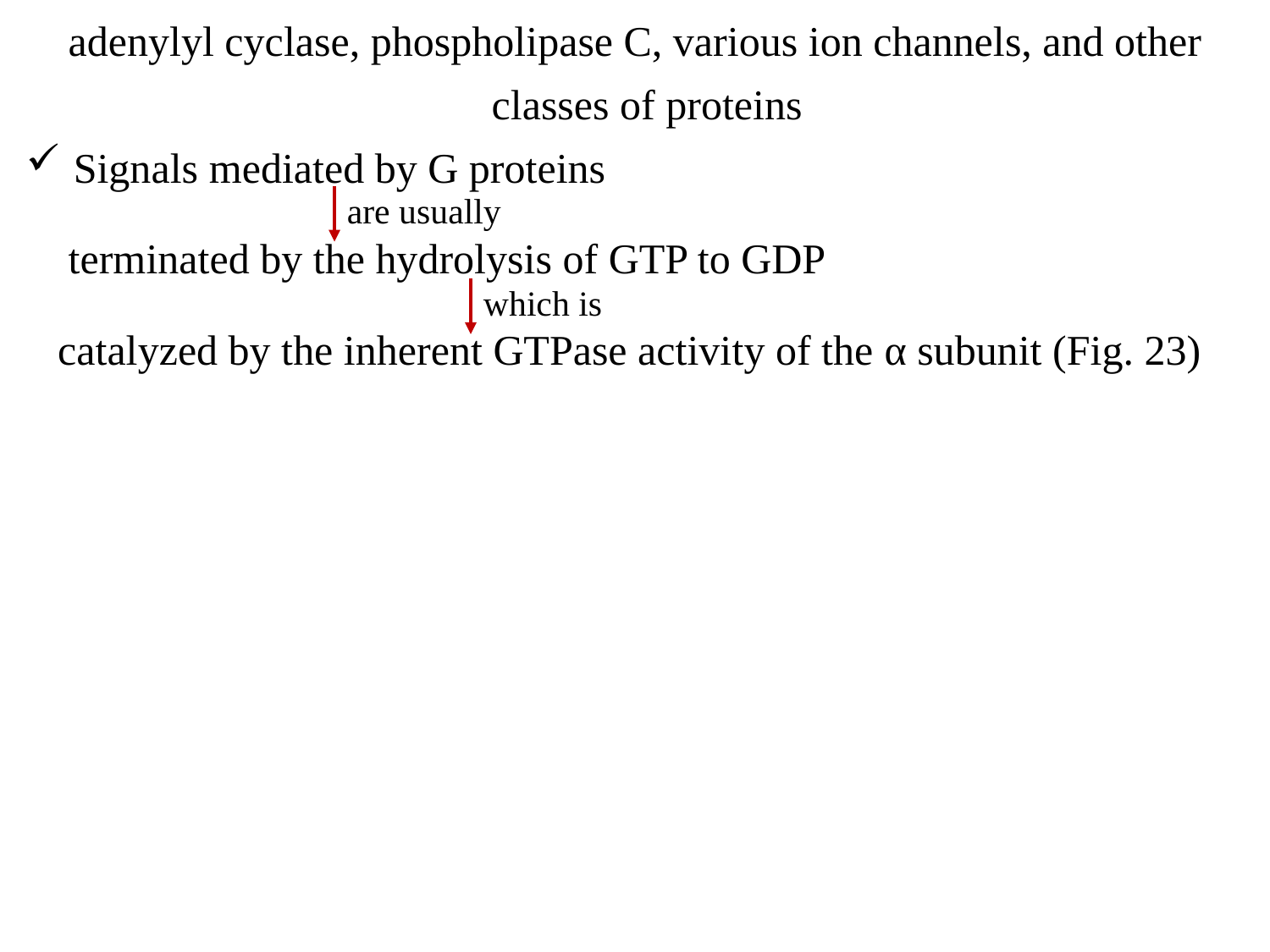

adenylyl cyclase, phospholipase C, various ion channels, and other
                                            classes of proteins
Signals mediated by G proteins

    terminated by the hydrolysis of GTP to GDP

   catalyzed by the inherent GTPase activity of the α subunit (Fig. 23)
are usually
which is